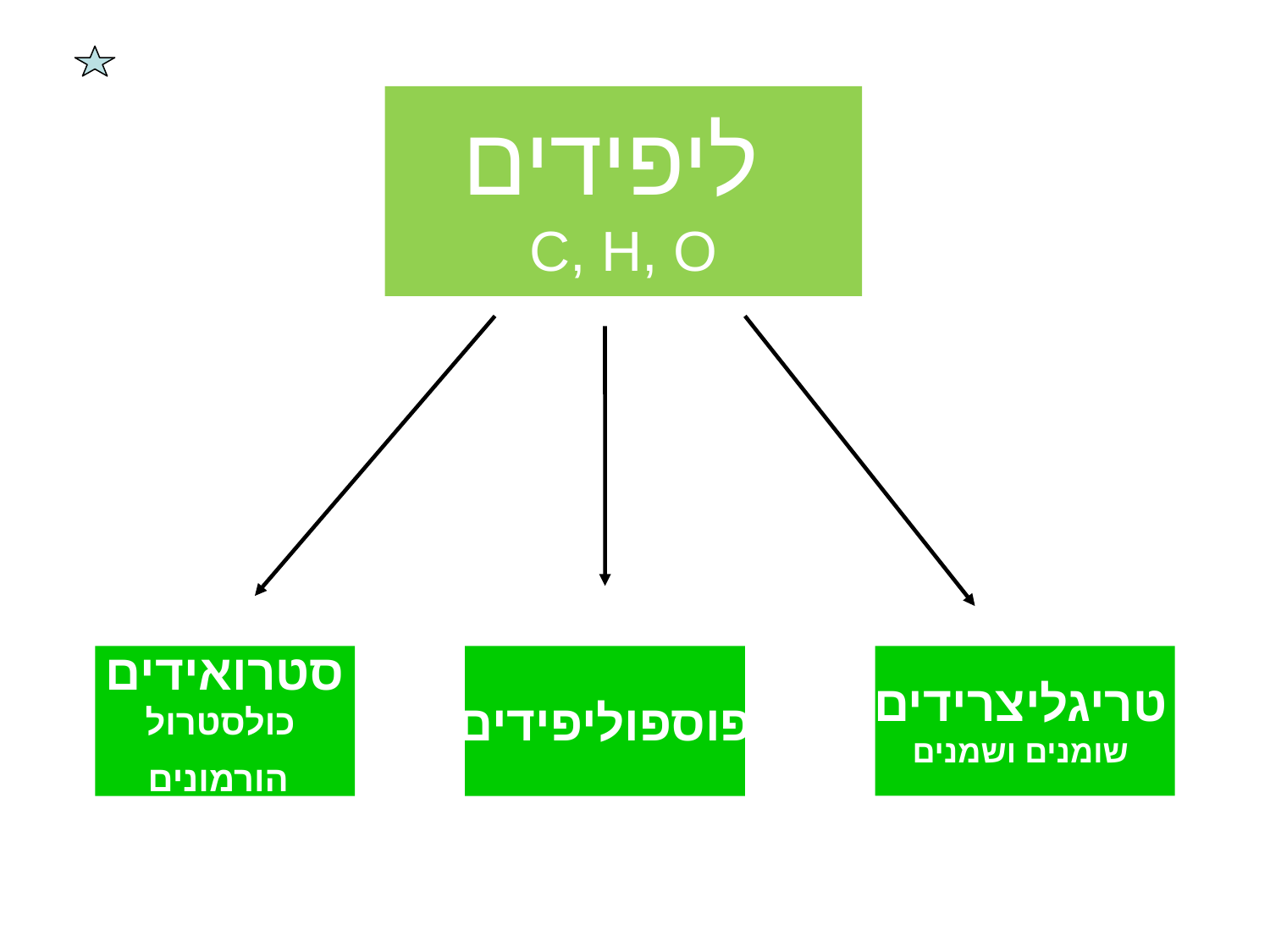

ליפידים
C, H, O

סטרואידים
כולסטרול
הורמונים
פוספוליפידים
טריגליצרידים
שומנים ושמנים